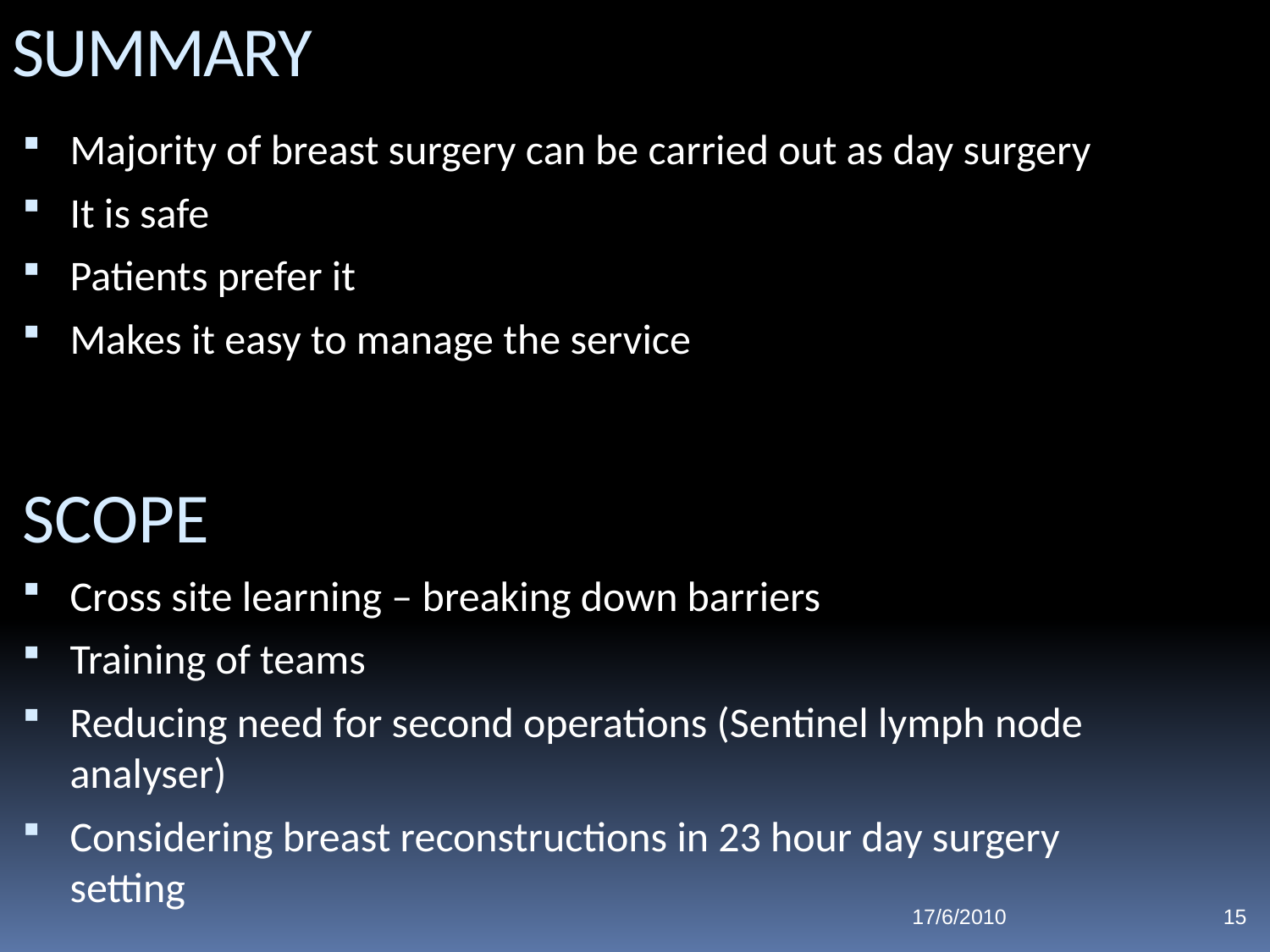

SUMMARY
Majority of breast surgery can be carried out as day surgery
It is safe
Patients prefer it
Makes it easy to manage the service

SCOPE
Cross site learning – breaking down barriers
Training of teams
Reducing need for second operations (Sentinel lymph node analyser)
Considering breast reconstructions in 23 hour day surgery setting

17/6/2010
15